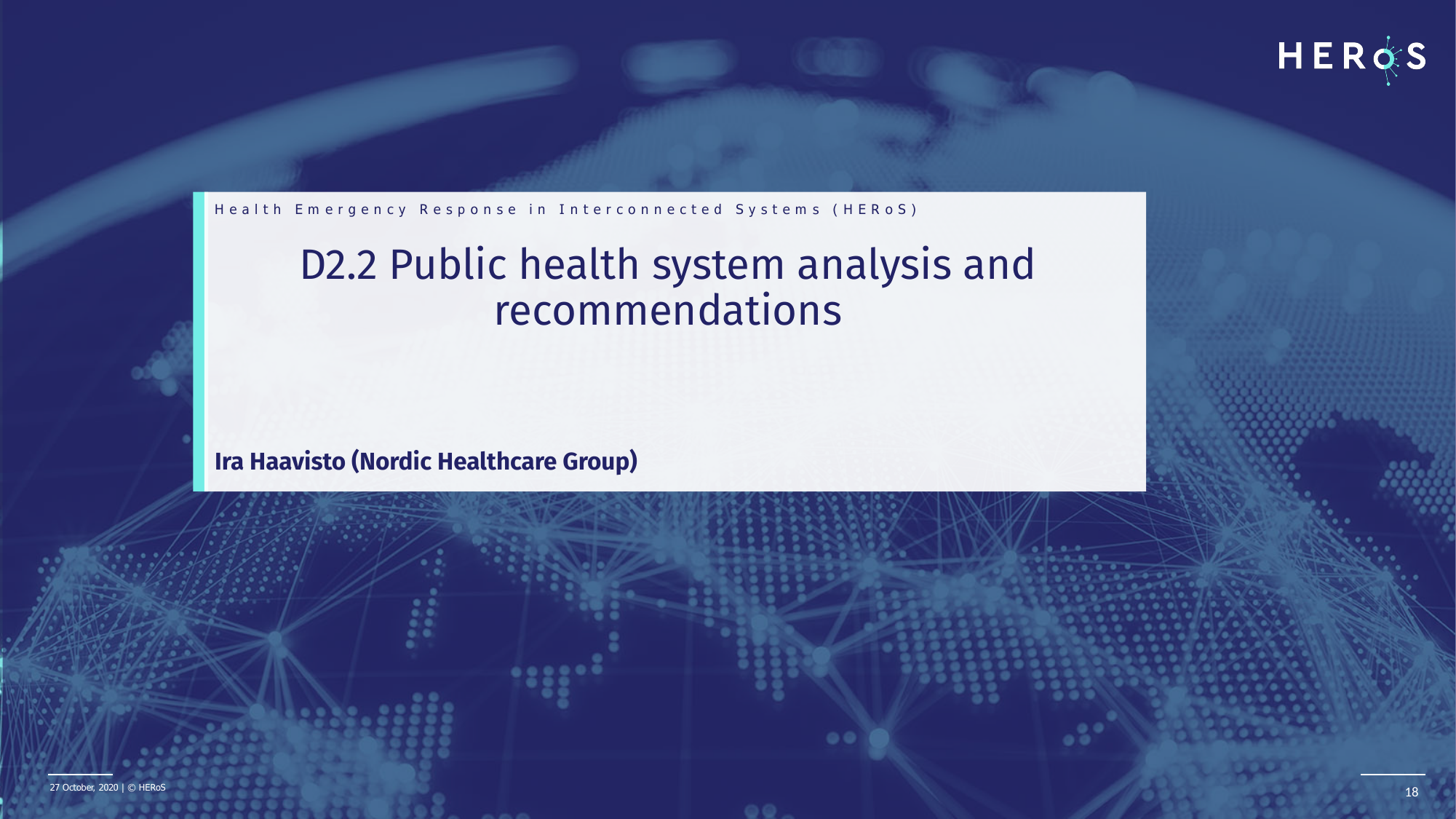

Health Emergency Response in Interconnected Systems (HERoS)
# D2.2 Public health system analysis and recommendations
Ira Haavisto (Nordic Healthcare Group)